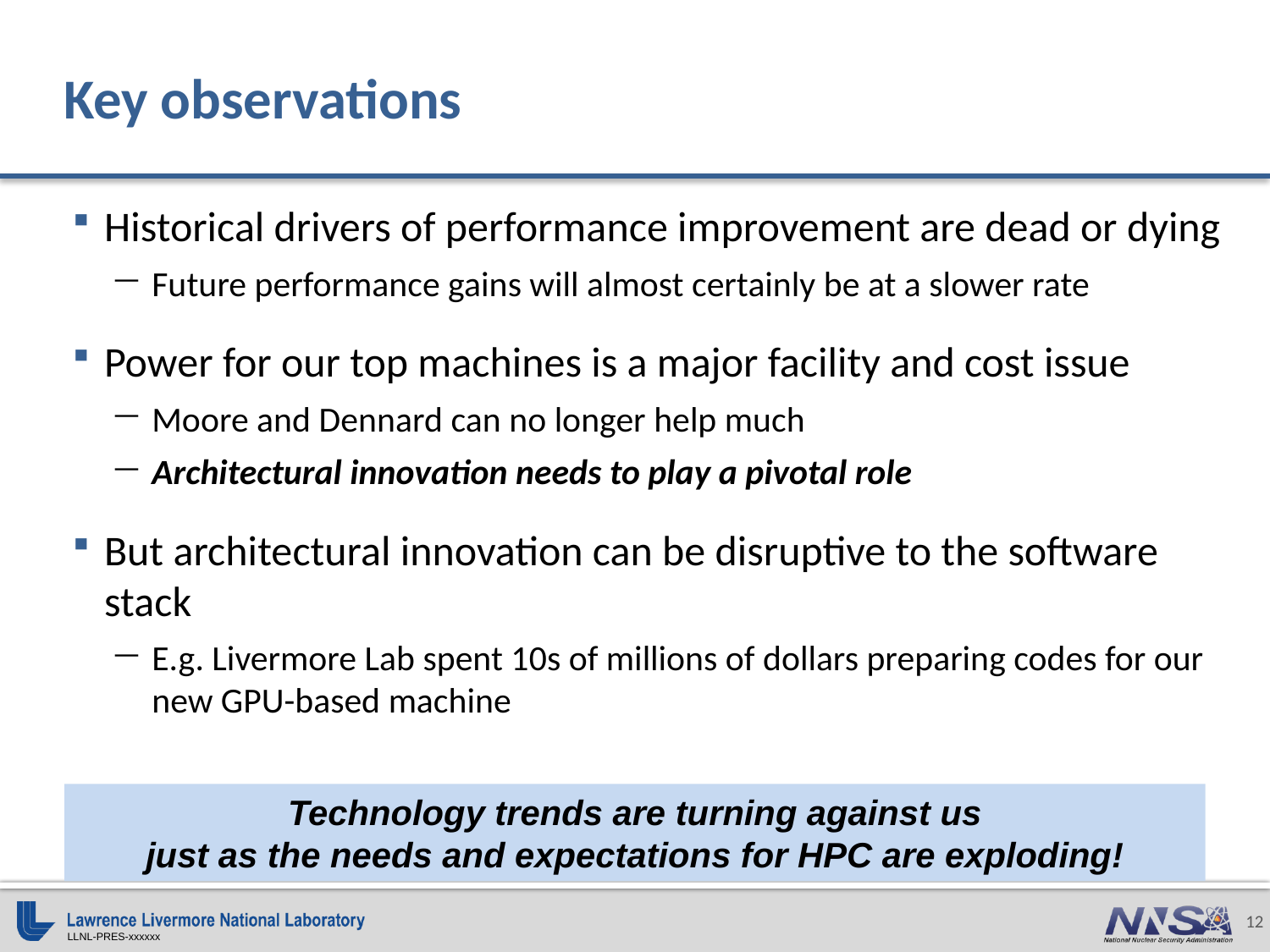

# Key observations
Historical drivers of performance improvement are dead or dying
Future performance gains will almost certainly be at a slower rate
Power for our top machines is a major facility and cost issue
Moore and Dennard can no longer help much
Architectural innovation needs to play a pivotal role
But architectural innovation can be disruptive to the software stack
E.g. Livermore Lab spent 10s of millions of dollars preparing codes for our new GPU-based machine

Technology trends are turning against us
just as the needs and expectations for HPC are exploding!